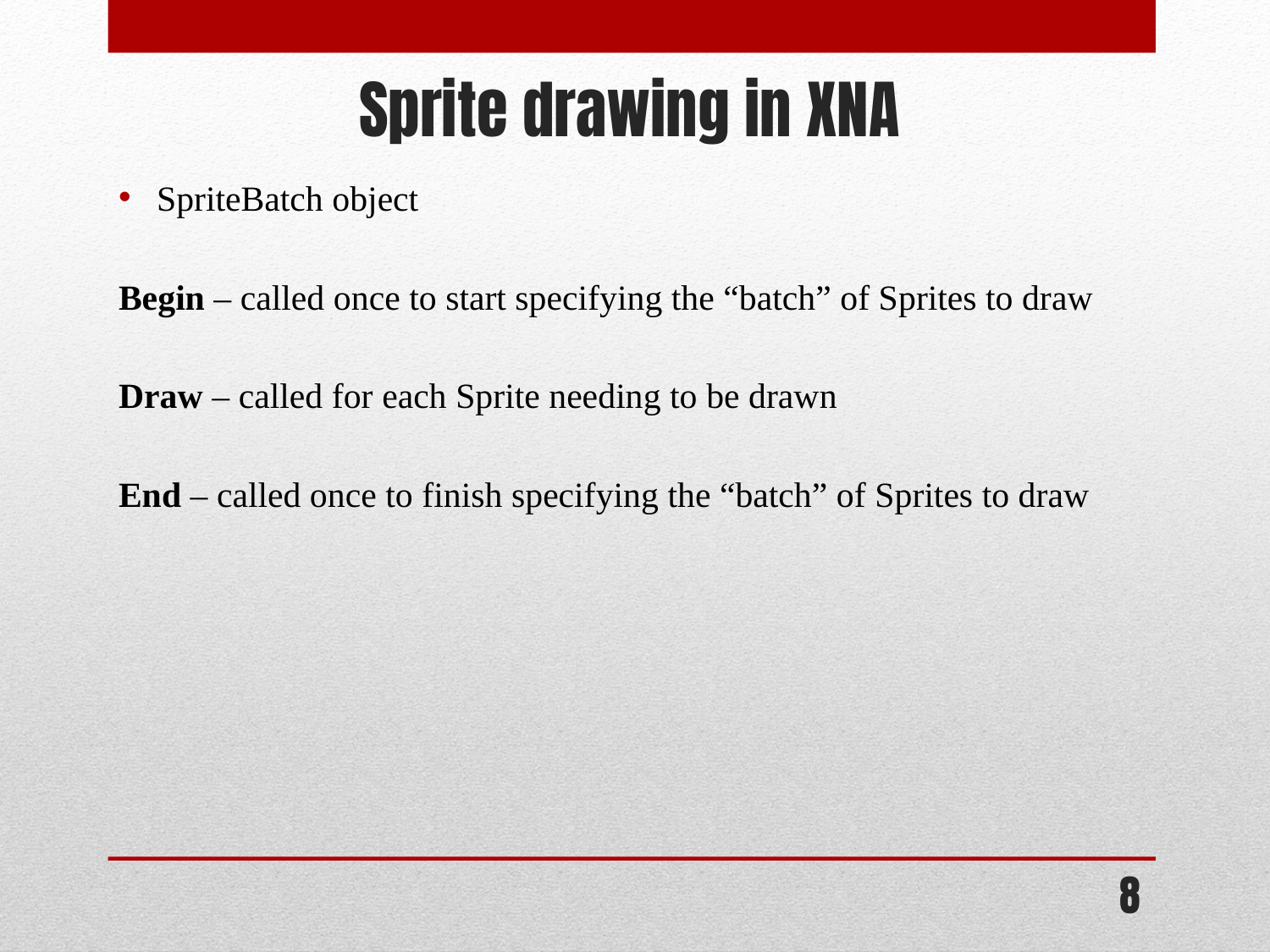

# Sprite drawing in XNA
SpriteBatch object

Begin – called once to start specifying the “batch” of Sprites to draw

Draw – called for each Sprite needing to be drawn

End – called once to finish specifying the “batch” of Sprites to draw

8